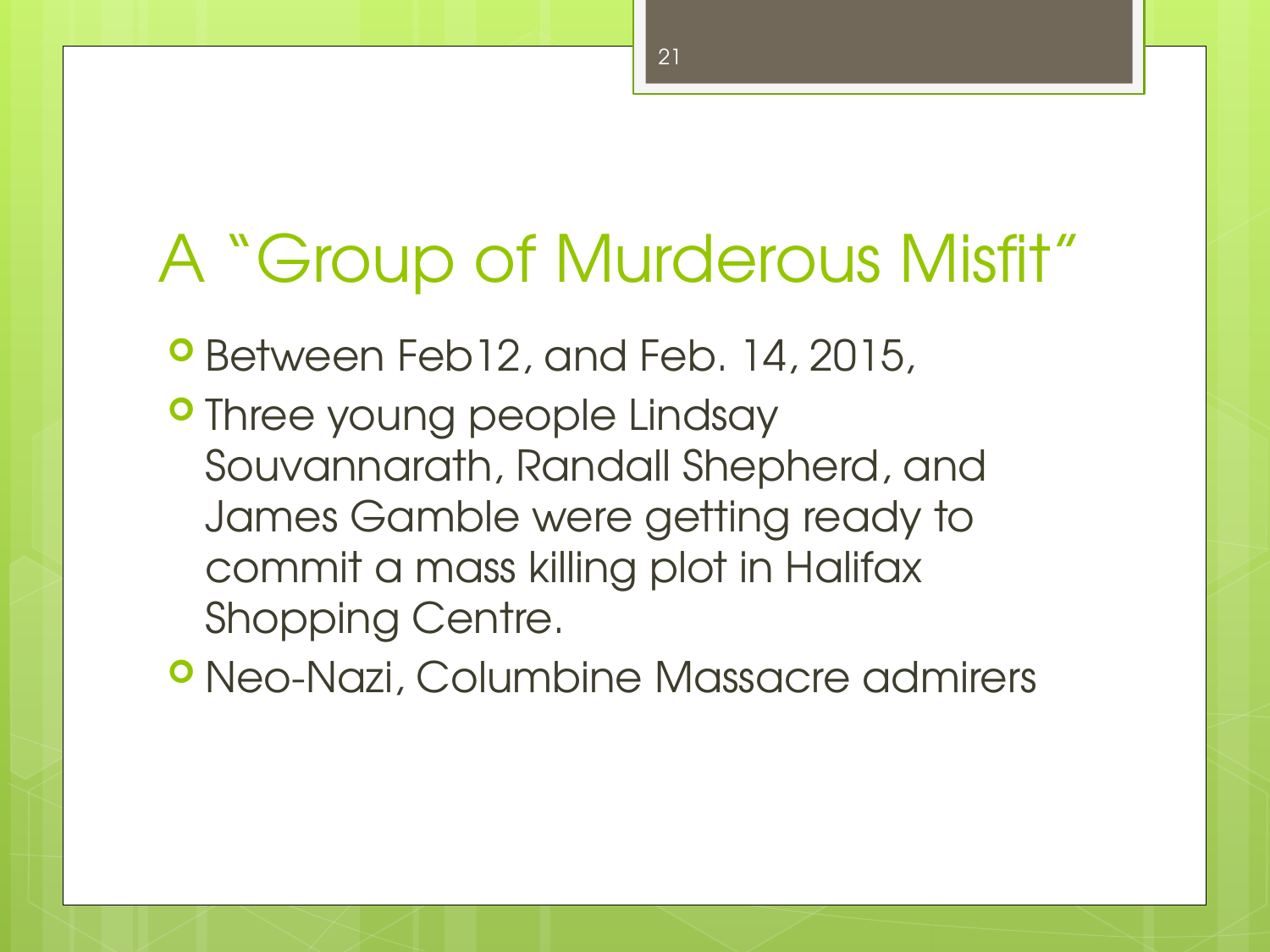

21
# A “Group of Murderous Misfit”
Between Feb12, and Feb. 14, 2015,
Three young people Lindsay Souvannarath, Randall Shepherd, and James Gamble were getting ready to commit a mass killing plot in Halifax Shopping Centre.
Neo-Nazi, Columbine Massacre admirers